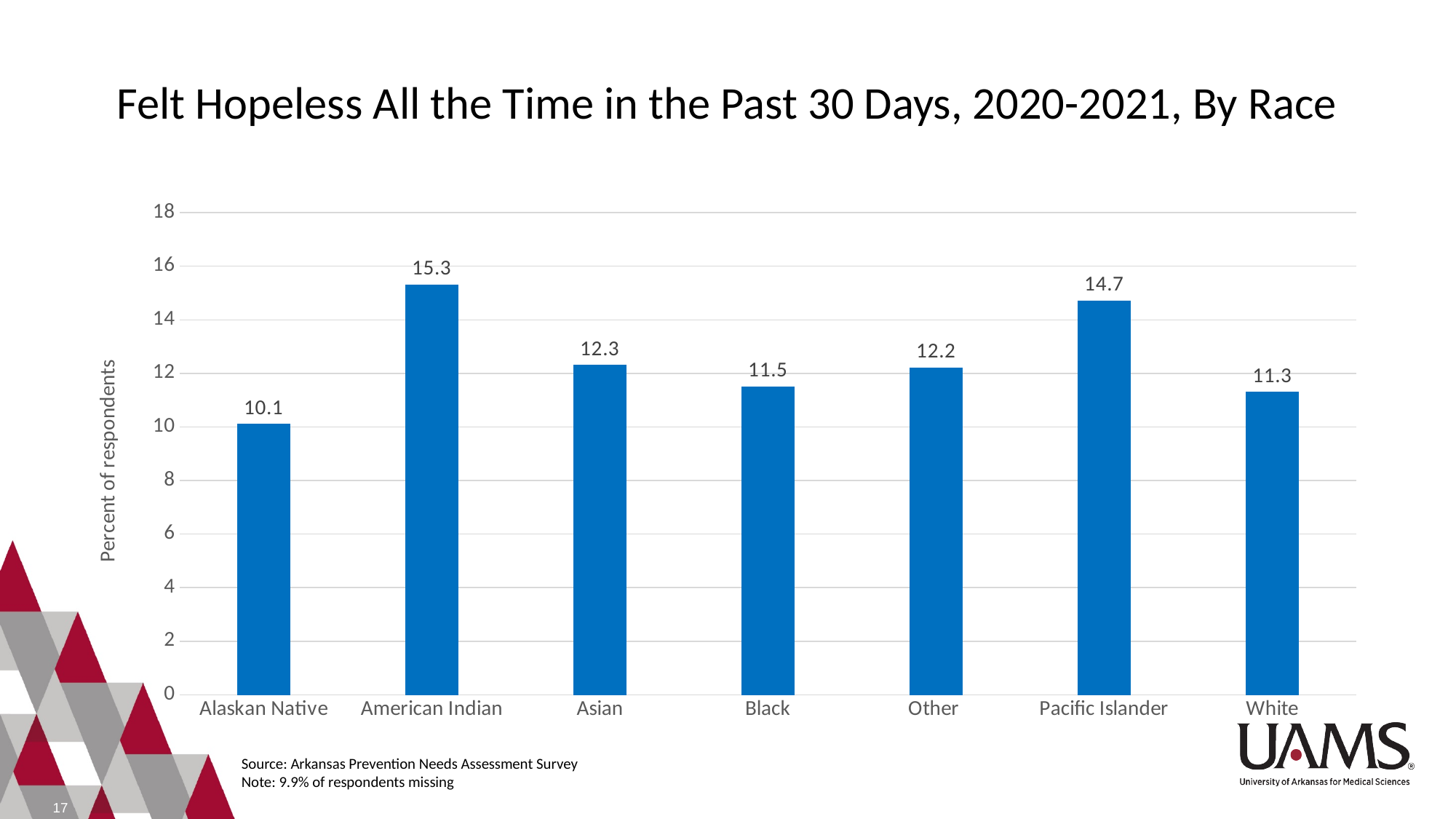

# Felt Hopeless All the Time in the Past 30 Days, 2020-2021, By Race

### Chart

| Category | Series 1 |
|---|---|
| Alaskan Native | 10.1 |
| American Indian | 15.3 |
| Asian | 12.3 |
| Black | 11.5 |
| Other  | 12.2 |
| Pacific Islander | 14.7 |
| White | 11.3 |
Source: Arkansas Prevention Needs Assessment Survey
Note: 9.9% of respondents missing